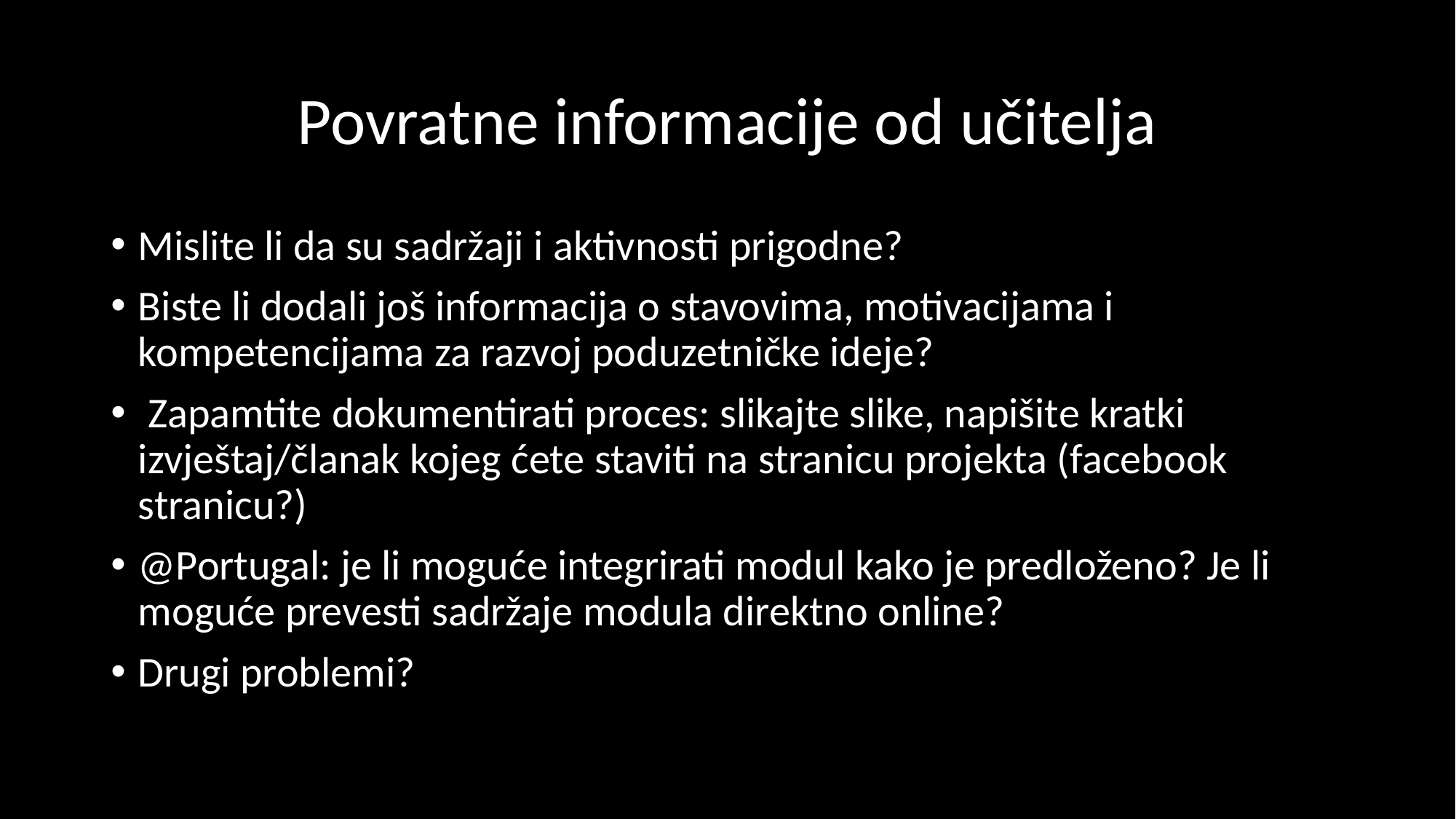

# Povratne informacije od učitelja
Mislite li da su sadržaji i aktivnosti prigodne?
Biste li dodali još informacija o stavovima, motivacijama i kompetencijama za razvoj poduzetničke ideje?
 Zapamtite dokumentirati proces: slikajte slike, napišite kratki izvještaj/članak kojeg ćete staviti na stranicu projekta (facebook stranicu?)
@Portugal: je li moguće integrirati modul kako je predloženo? Je li moguće prevesti sadržaje modula direktno online?
Drugi problemi?